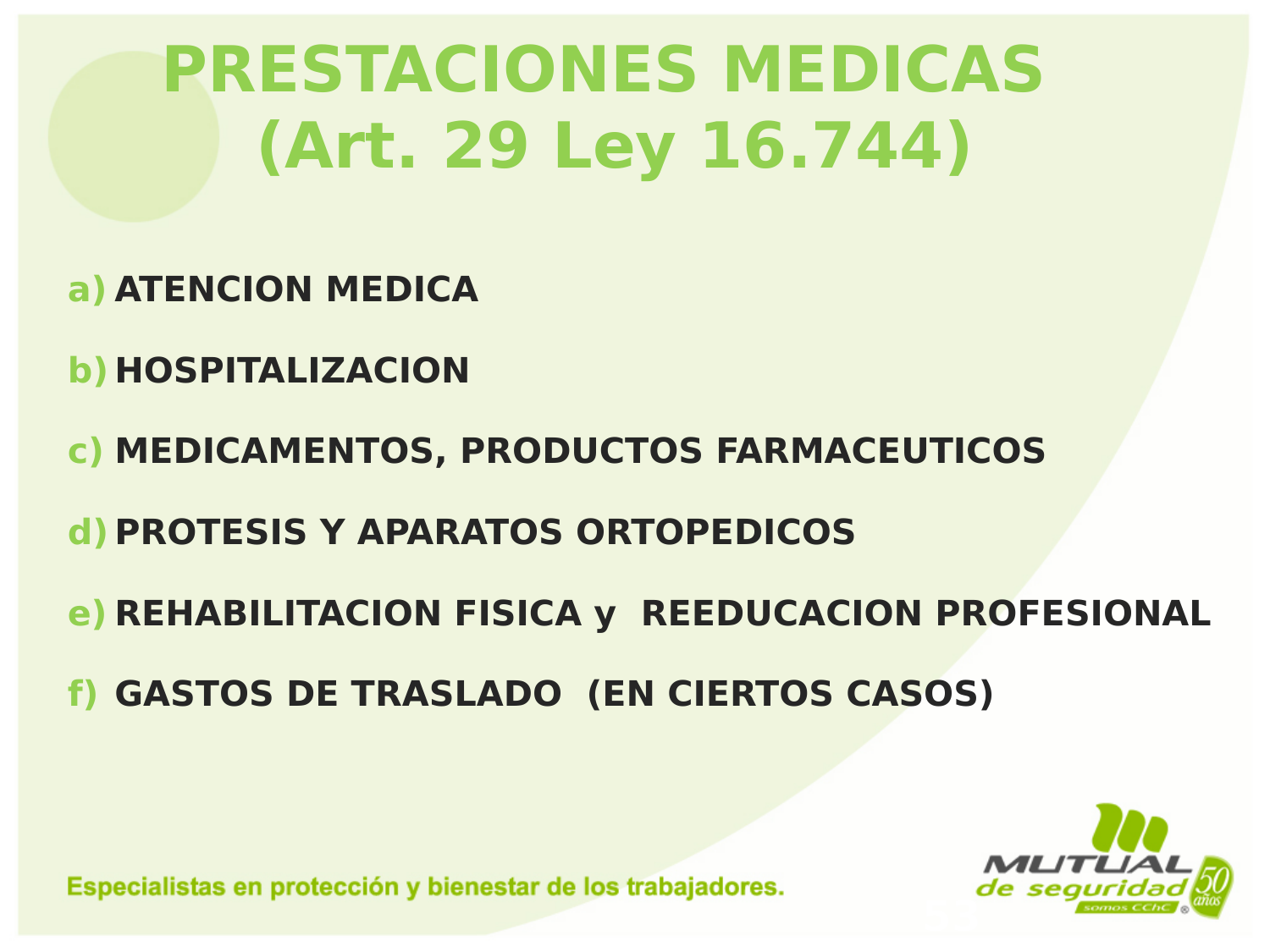

# PRESTACIONES MEDICAS (Art. 29 Ley 16.744)

ATENCION MEDICA

HOSPITALIZACION

MEDICAMENTOS, PRODUCTOS FARMACEUTICOS

PROTESIS Y APARATOS ORTOPEDICOS

REHABILITACION FISICA y  REEDUCACION PROFESIONAL

GASTOS DE TRASLADO  (EN CIERTOS CASOS)

53